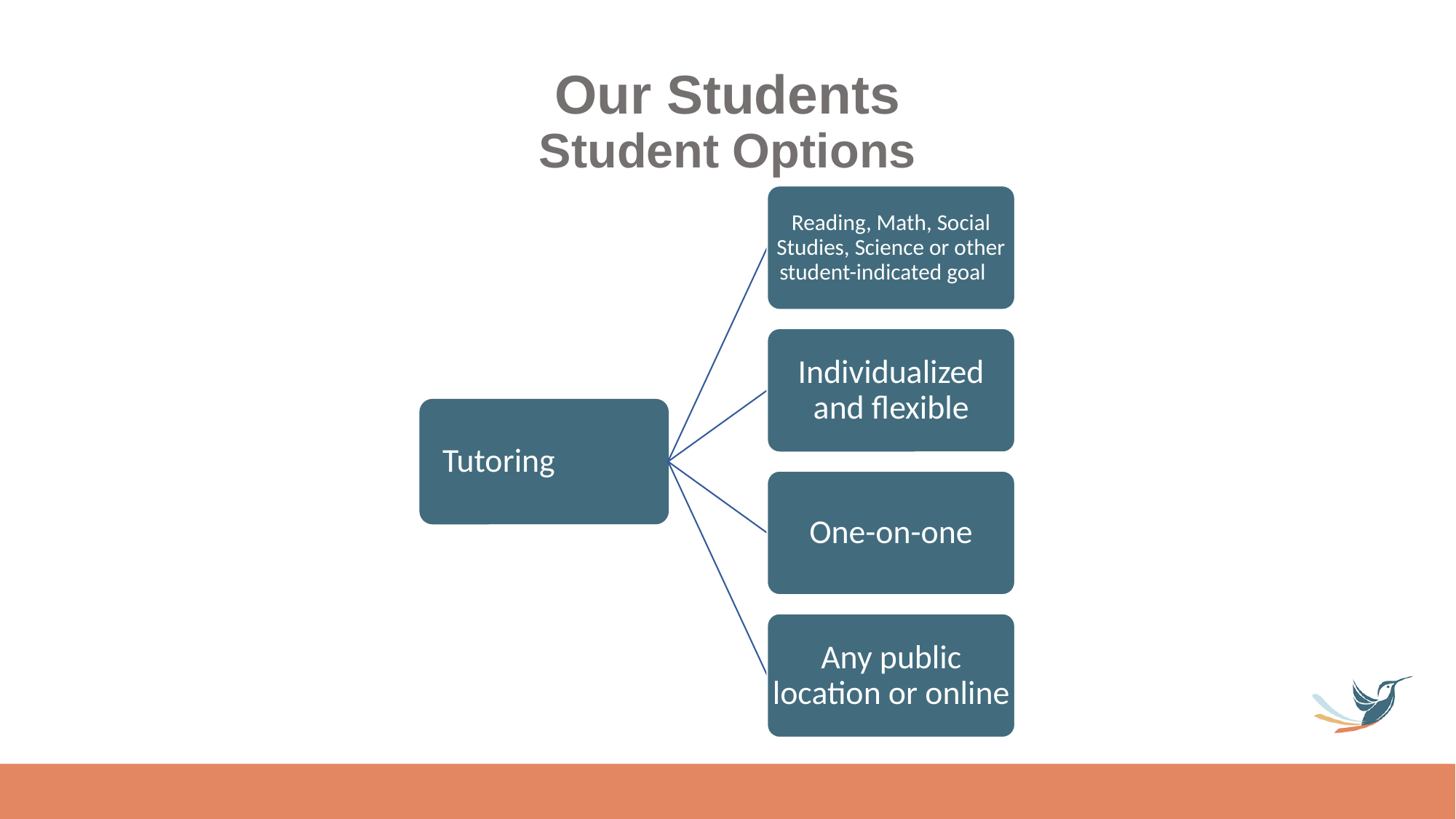

# Our Students Student Options

Reading, Math, Social Studies, Science or other student-indicated goal

Individualized and flexible

 Tutoring

One-on-one

Any public location or online